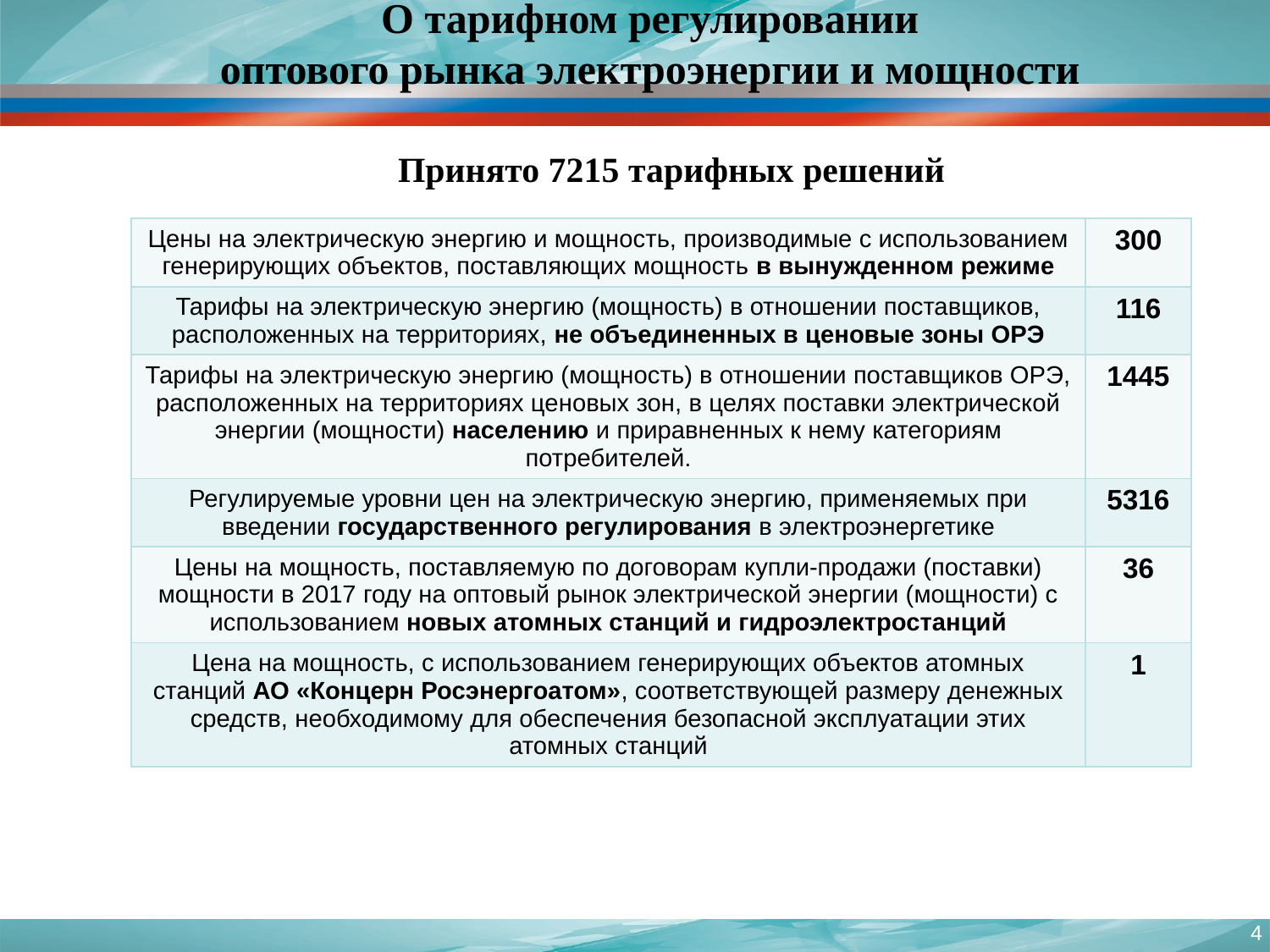

О тарифном регулировании
оптового рынка электроэнергии и мощности
Принято 7215 тарифных решений
| Цены на электрическую энергию и мощность, производимые с использованием генерирующих объектов, поставляющих мощность в вынужденном режиме | 300 |
| --- | --- |
| Тарифы на электрическую энергию (мощность) в отношении поставщиков, расположенных на территориях, не объединенных в ценовые зоны ОРЭ | 116 |
| Тарифы на электрическую энергию (мощность) в отношении поставщиков ОРЭ, расположенных на территориях ценовых зон, в целях поставки электрической энергии (мощности) населению и приравненных к нему категориям потребителей. | 1445 |
| Регулируемые уровни цен на электрическую энергию, применяемых при введении государственного регулирования в электроэнергетике | 5316 |
| Цены на мощность, поставляемую по договорам купли-продажи (поставки) мощности в 2017 году на оптовый рынок электрической энергии (мощности) с использованием новых атомных станций и гидроэлектростанций | 36 |
| Цена на мощность, с использованием генерирующих объектов атомных станций АО «Концерн Росэнергоатом», соответствующей размеру денежных средств, необходимому для обеспечения безопасной эксплуатации этих атомных станций | 1 |
4